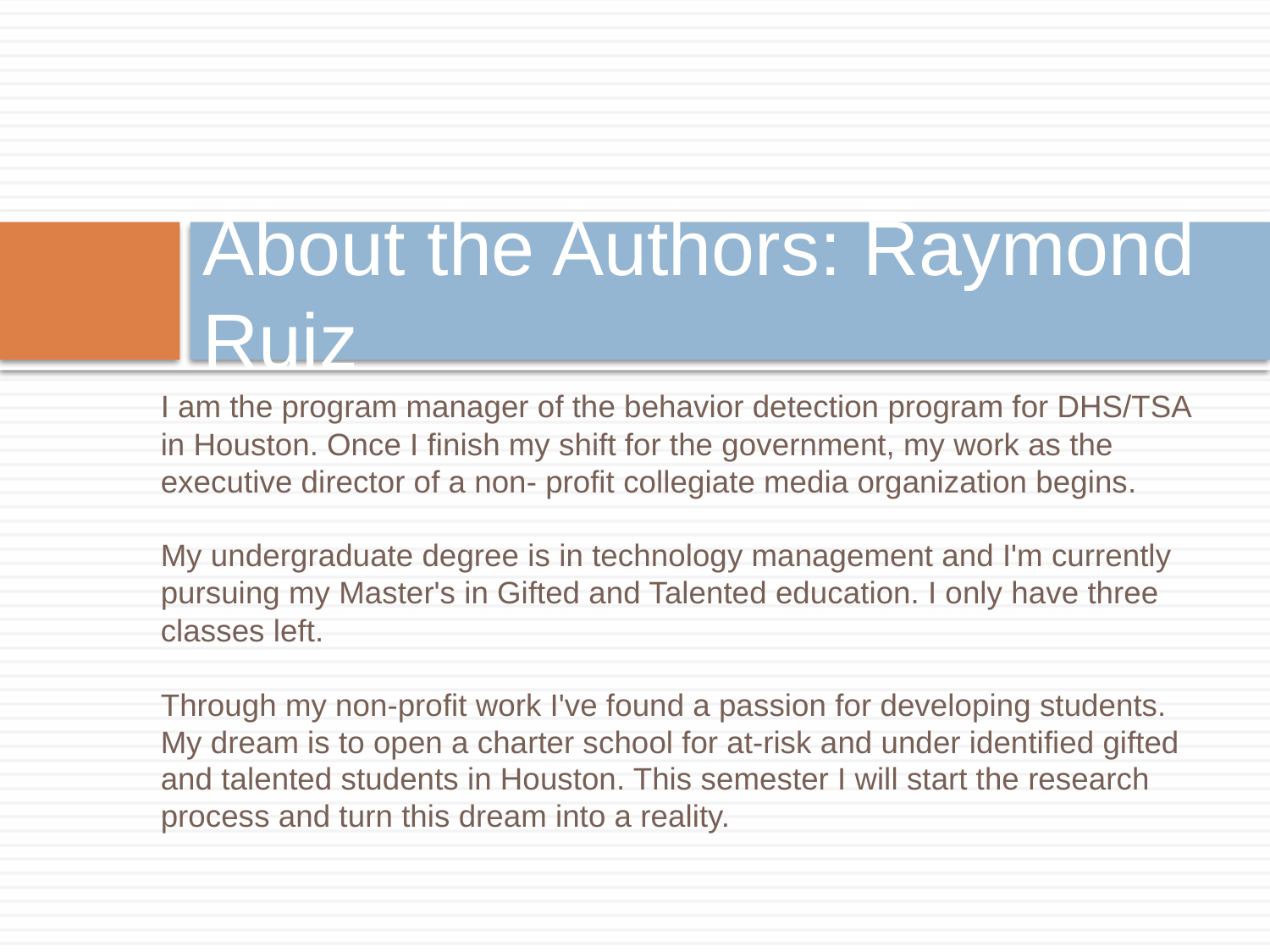

# About the Authors: Raymond Ruiz
I am the program manager of the behavior detection program for DHS/TSA in Houston. Once I finish my shift for the government, my work as the executive director of a non- profit collegiate media organization begins.
My undergraduate degree is in technology management and I'm currently pursuing my Master's in Gifted and Talented education. I only have three classes left.
Through my non-profit work I've found a passion for developing students. My dream is to open a charter school for at-risk and under identified gifted and talented students in Houston. This semester I will start the research process and turn this dream into a reality.